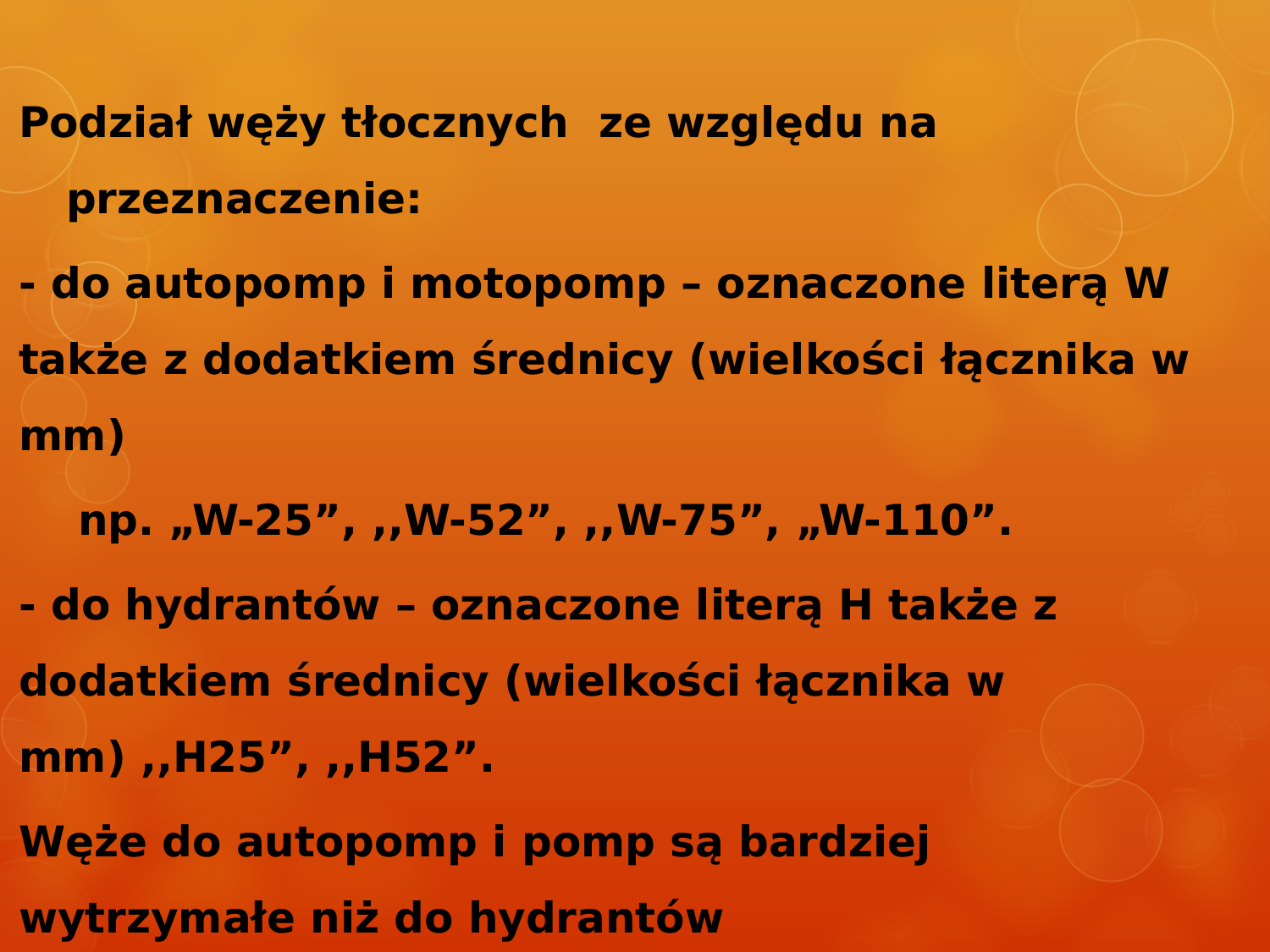

Podział węży tłocznych  ze względu na przeznaczenie:
- do autopomp i motopomp – oznaczone literą W także z dodatkiem średnicy (wielkości łącznika w mm)
    np. „W-25”, ,,W-52”, ,,W-75”, „W-110”.
- do hydrantów – oznaczone literą H także z dodatkiem średnicy (wielkości łącznika w mm) ,,H25”, ,,H52”.
Węże do autopomp i pomp są bardziej wytrzymałe niż do hydrantów